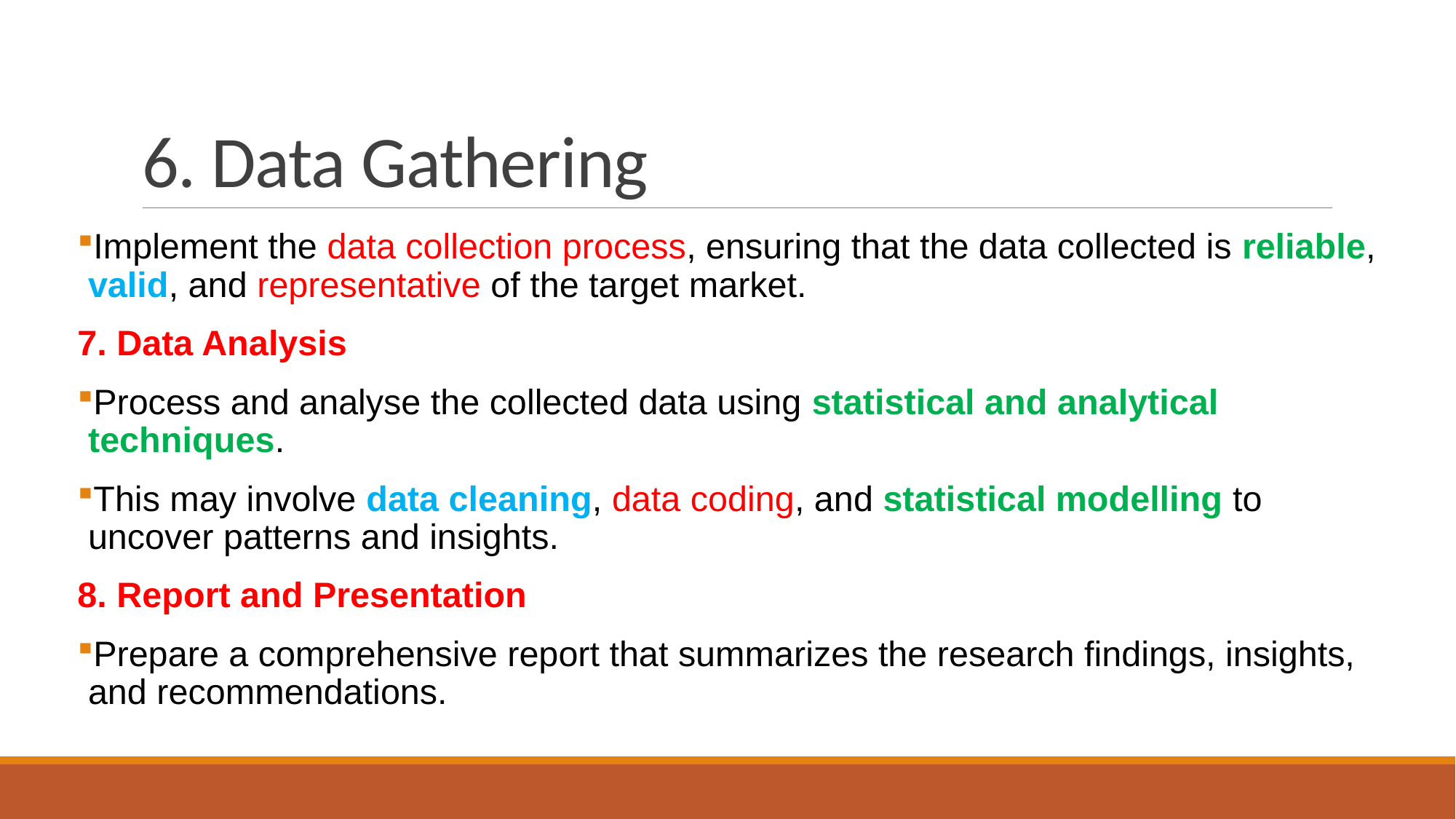

# 6. Data Gathering
Implement the data collection process, ensuring that the data collected is reliable, valid, and representative of the target market.
7. Data Analysis
Process and analyse the collected data using statistical and analytical techniques.
This may involve data cleaning, data coding, and statistical modelling to uncover patterns and insights.
8. Report and Presentation
Prepare a comprehensive report that summarizes the research findings, insights, and recommendations.